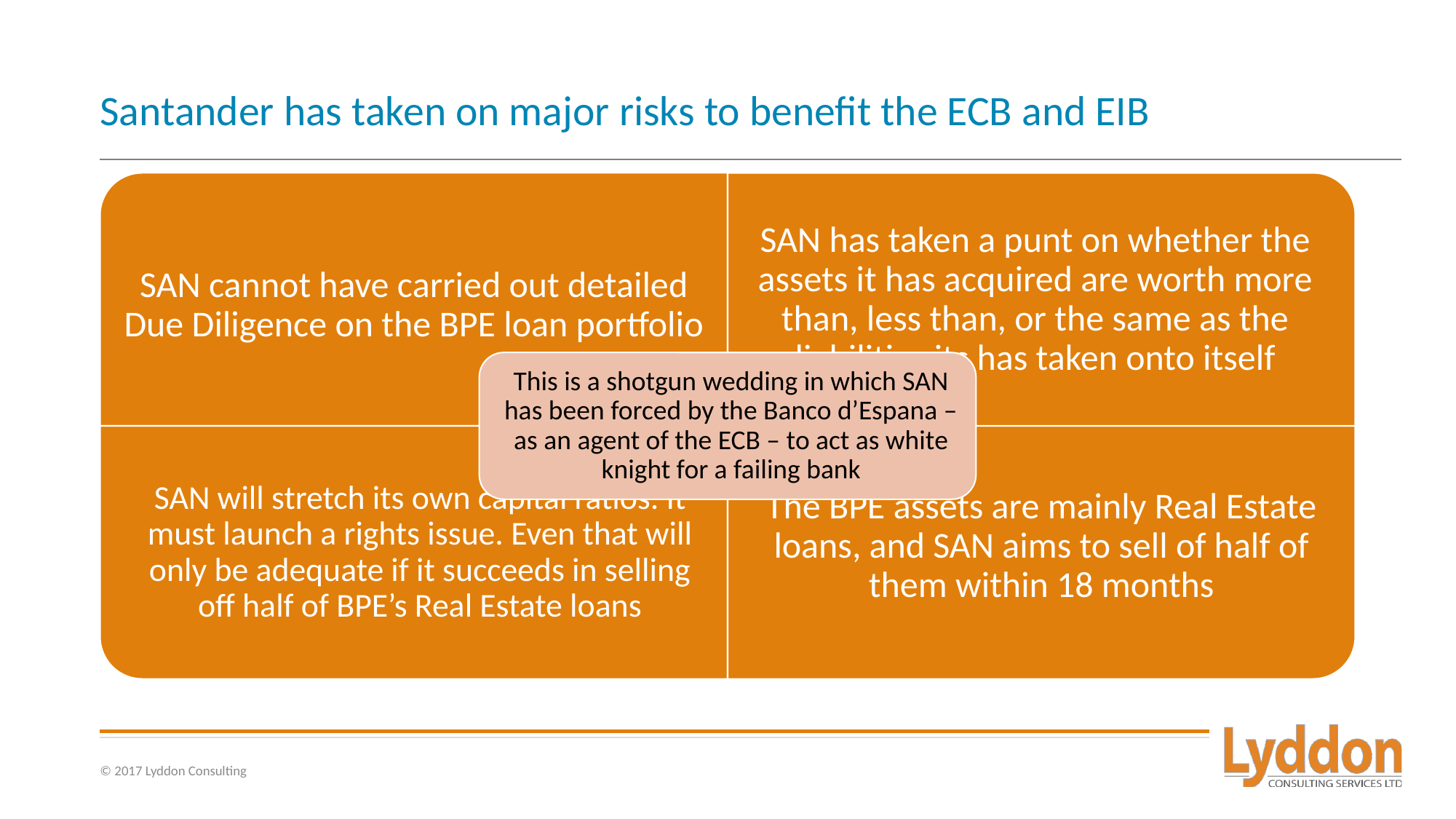

# Santander has taken on major risks to benefit the ECB and EIB
SAN cannot have carried out detailed Due Diligence on the BPE loan portfolio
SAN has taken a punt on whether the assets it has acquired are worth more than, less than, or the same as the liabilities its has taken onto itself
SAN will stretch its own capital ratios. It must launch a rights issue. Even that will only be adequate if it succeeds in selling off half of BPE’s Real Estate loans
The BPE assets are mainly Real Estate loans, and SAN aims to sell of half of them within 18 months
This is a shotgun wedding in which SAN has been forced by the Banco d’Espana – as an agent of the ECB – to act as white knight for a failing bank